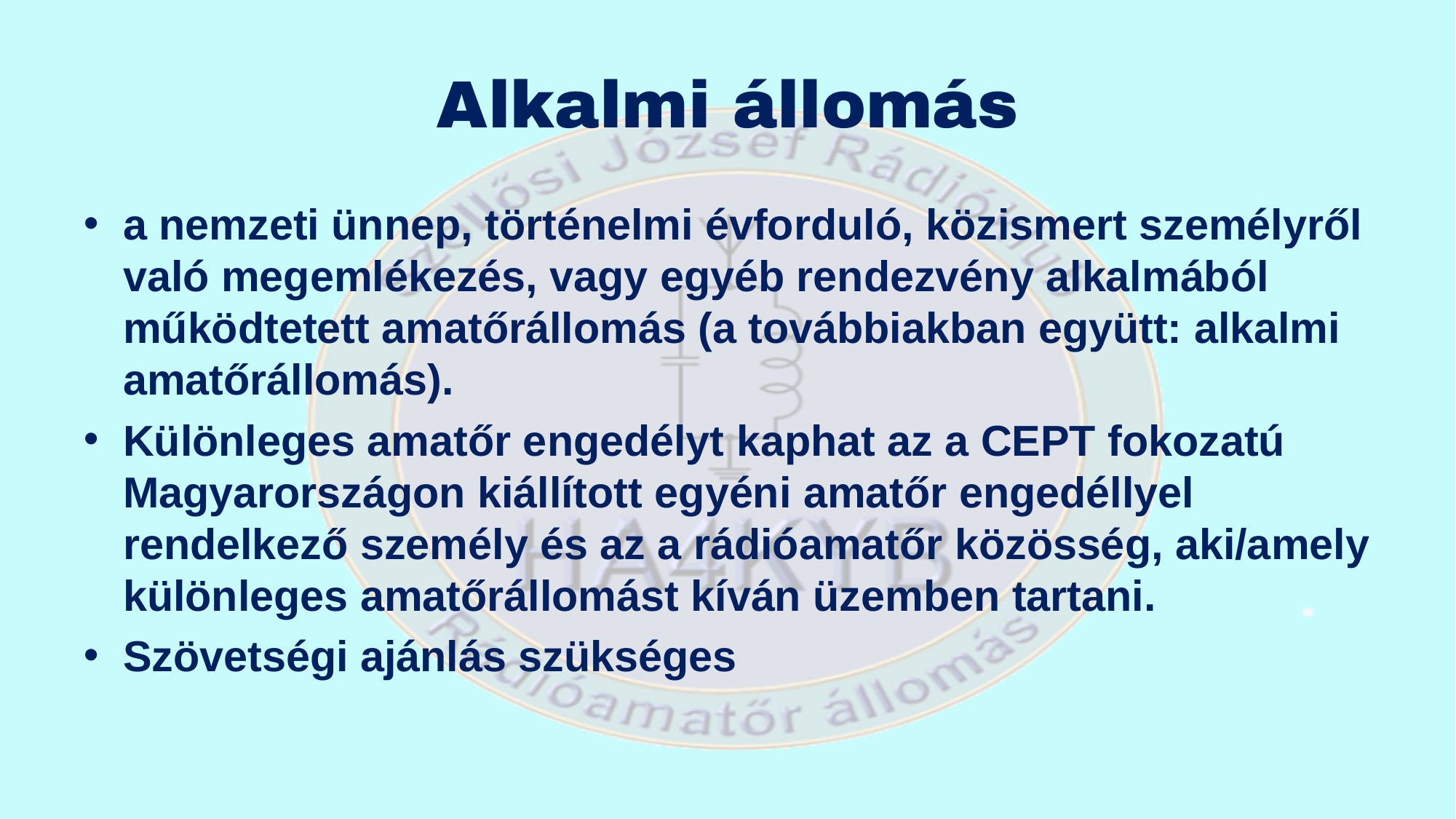

# Alkalmi állomás
a nemzeti ünnep, történelmi évforduló, közismert személyről való megemlékezés, vagy egyéb rendezvény alkalmából működtetett amatőrállomás (a továbbiakban együtt: alkalmi amatőrállomás).
Különleges amatőr engedélyt kaphat az a CEPT fokozatú Magyarországon kiállított egyéni amatőr engedéllyel rendelkező személy és az a rádióamatőr közösség, aki/amely különleges amatőrállomást kíván üzemben tartani.
Szövetségi ajánlás szükséges